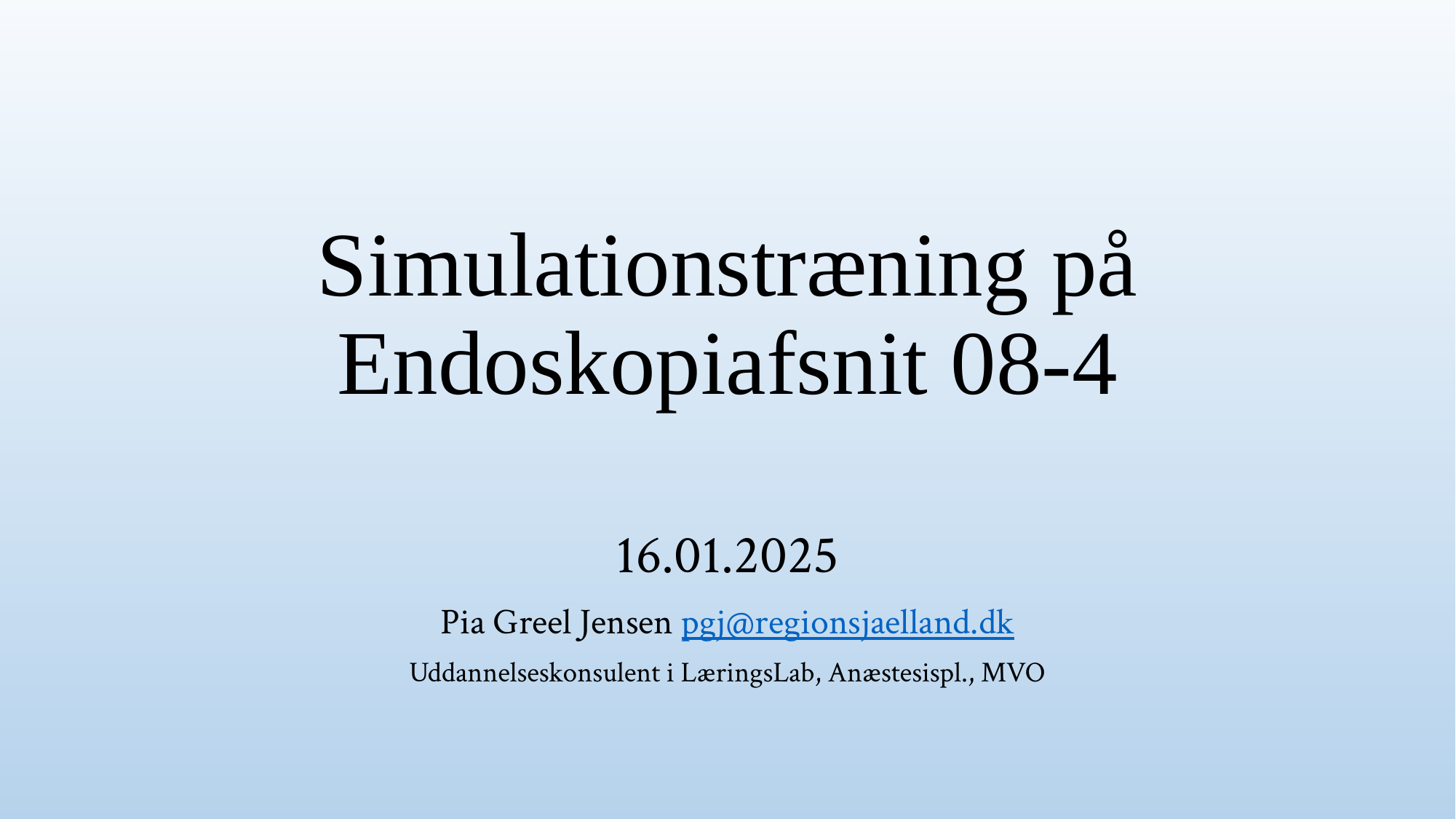

# Simulationstræning på Endoskopiafsnit 08-4
16.01.2025
Pia Greel Jensen pgj@regionsjaelland.dk
Uddannelseskonsulent i LæringsLab, Anæstesispl., MVO